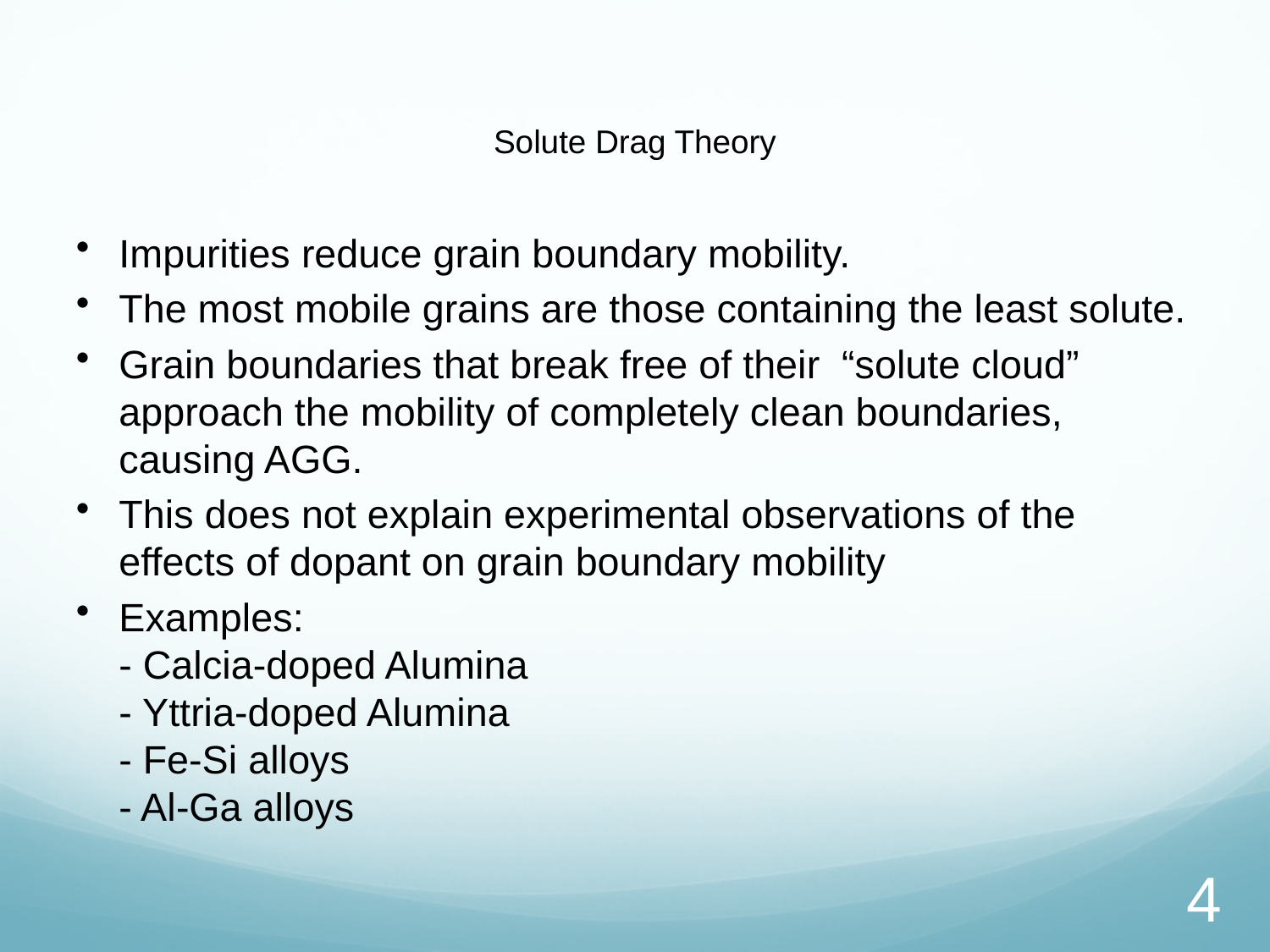

Solute Drag Theory
Impurities reduce grain boundary mobility.
The most mobile grains are those containing the least solute.
Grain boundaries that break free of their  “solute cloud” approach the mobility of completely clean boundaries, causing AGG.
This does not explain experimental observations of the effects of dopant on grain boundary mobility
Examples:
- Calcia-doped Alumina
- Yttria-doped Alumina
- Fe-Si alloys
- Al-Ga alloys

4